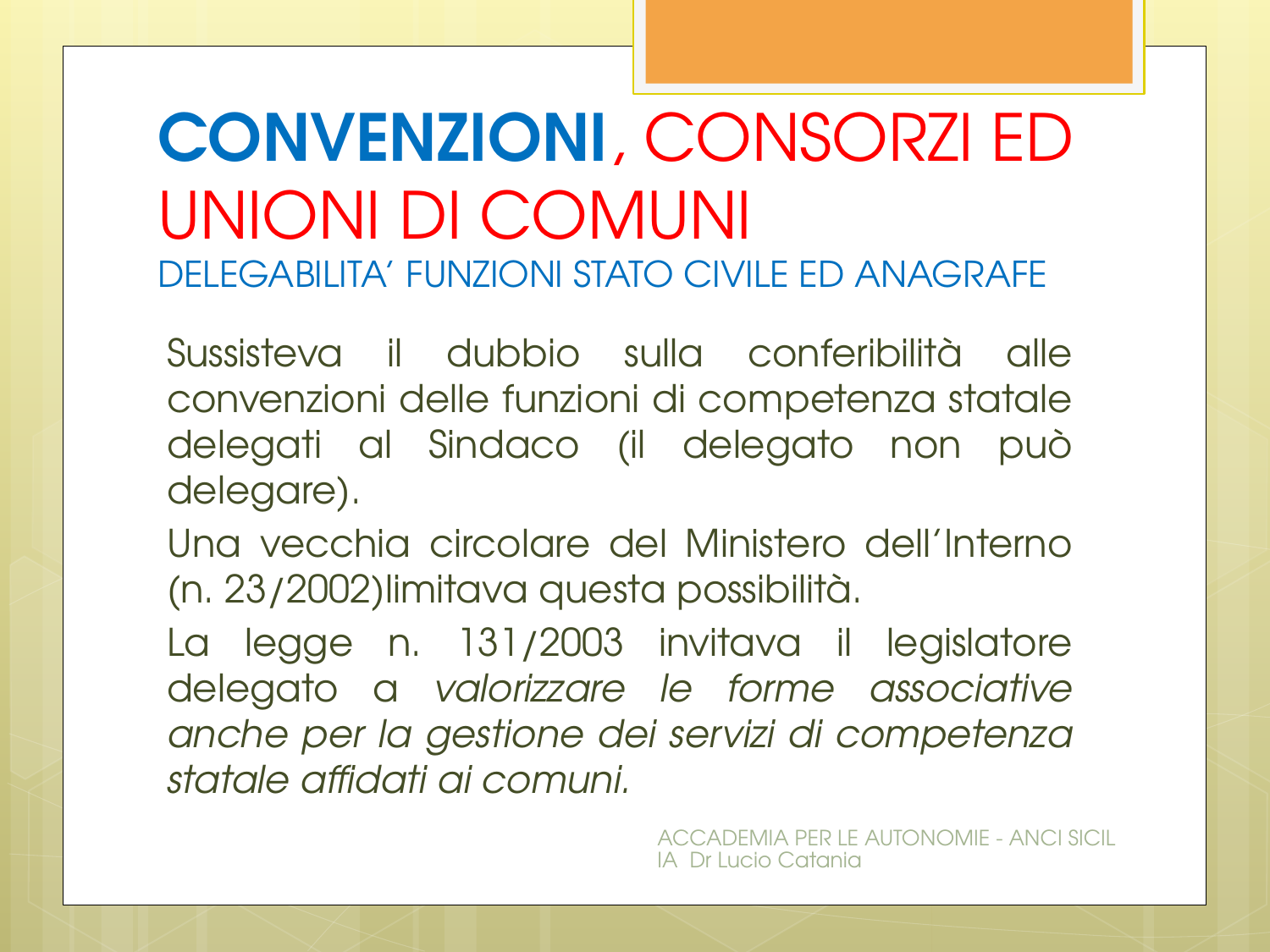

# CONVENZIONI, CONSORZI ED UNIONI DI COMUNI DELEGABILITA’ FUNZIONI STATO CIVILE ED ANAGRAFE
Sussisteva il dubbio sulla conferibilità alle convenzioni delle funzioni di competenza statale delegati al Sindaco (il delegato non può delegare).
Una vecchia circolare del Ministero dell’Interno (n. 23/2002)limitava questa possibilità.
La legge n. 131/2003 invitava il legislatore delegato a valorizzare le forme associative anche per la gestione dei servizi di competenza statale affidati ai comuni.
ACCADEMIA PER LE AUTONOMIE - ANCI SICILIA  Dr Lucio Catania